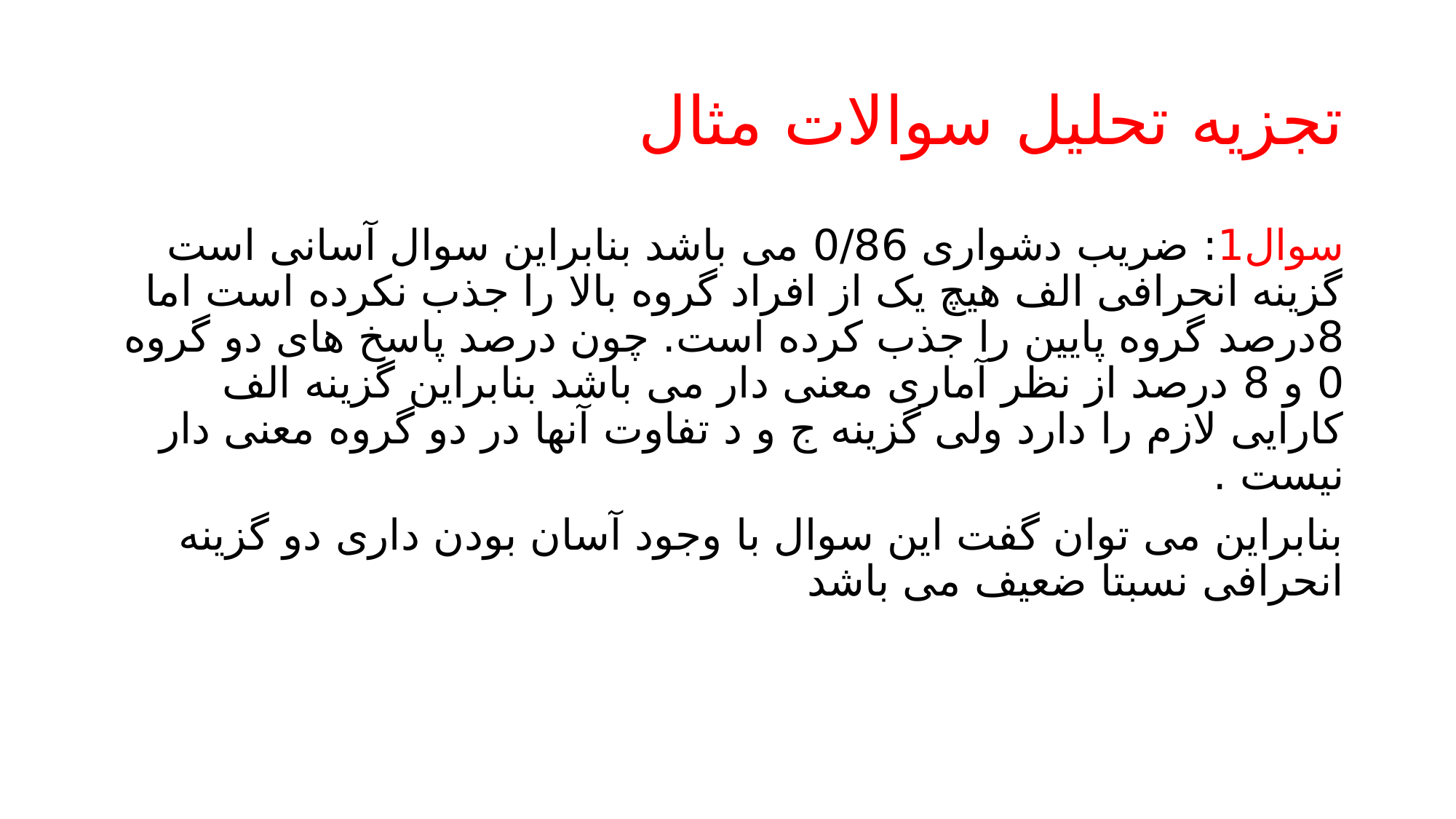

# تجزیه تحلیل سوالات مثال
سوال1: ضریب دشواری 0/86 می باشد بنابراین سوال آسانی است گزینه انحرافی الف هیچ یک از افراد گروه بالا را جذب نکرده است اما 8درصد گروه پایین را جذب کرده است. چون درصد پاسخ های دو گروه 0 و 8 درصد از نظر آماری معنی دار می باشد بنابراین گزینه الف کارایی لازم را دارد ولی گزینه ج و د تفاوت آنها در دو گروه معنی دار نیست .
بنابراین می توان گفت این سوال با وجود آسان بودن داری دو گزینه انحرافی نسبتا ضعیف می باشد